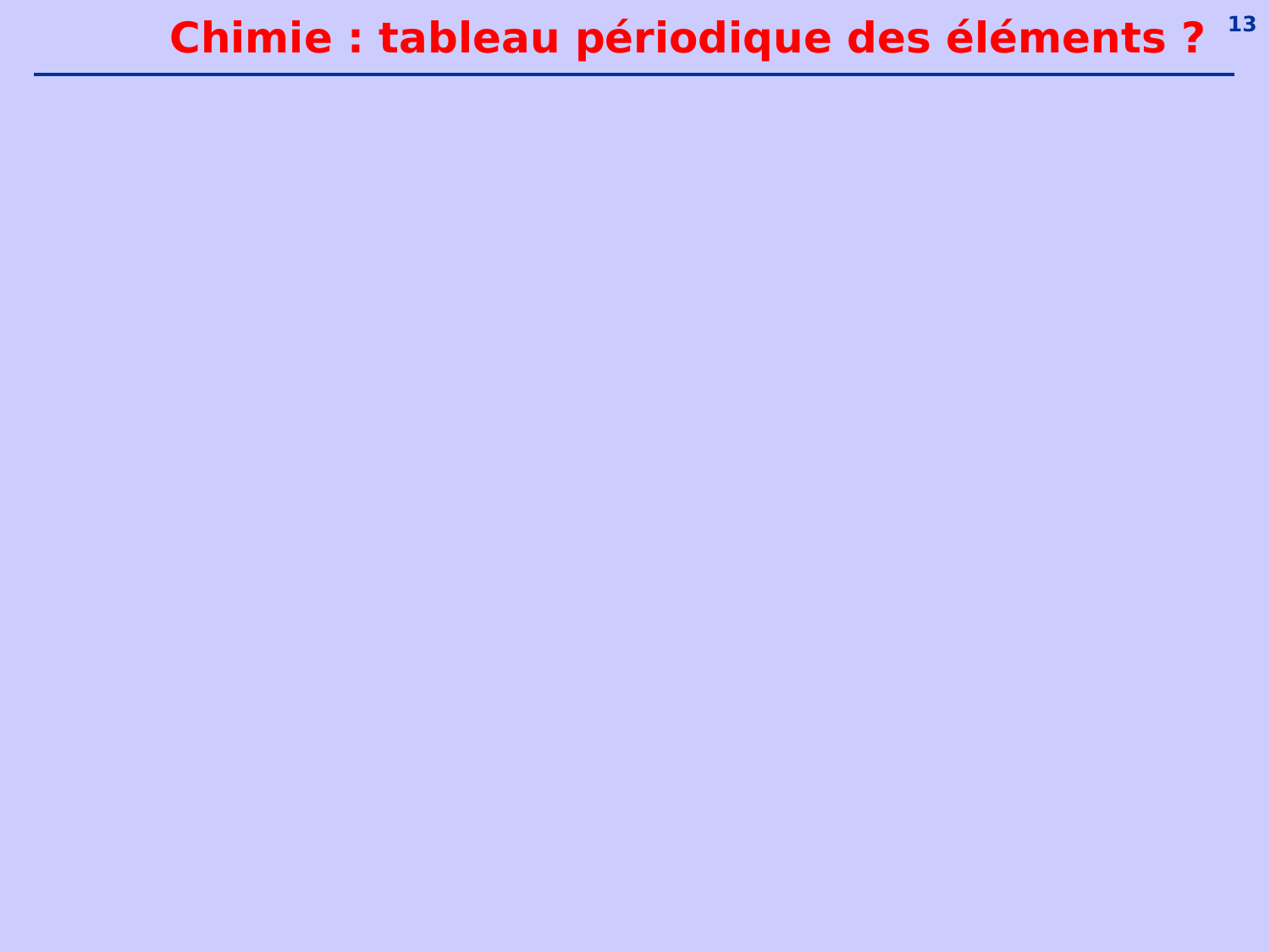

13
Chimie : tableau périodique des éléments ?